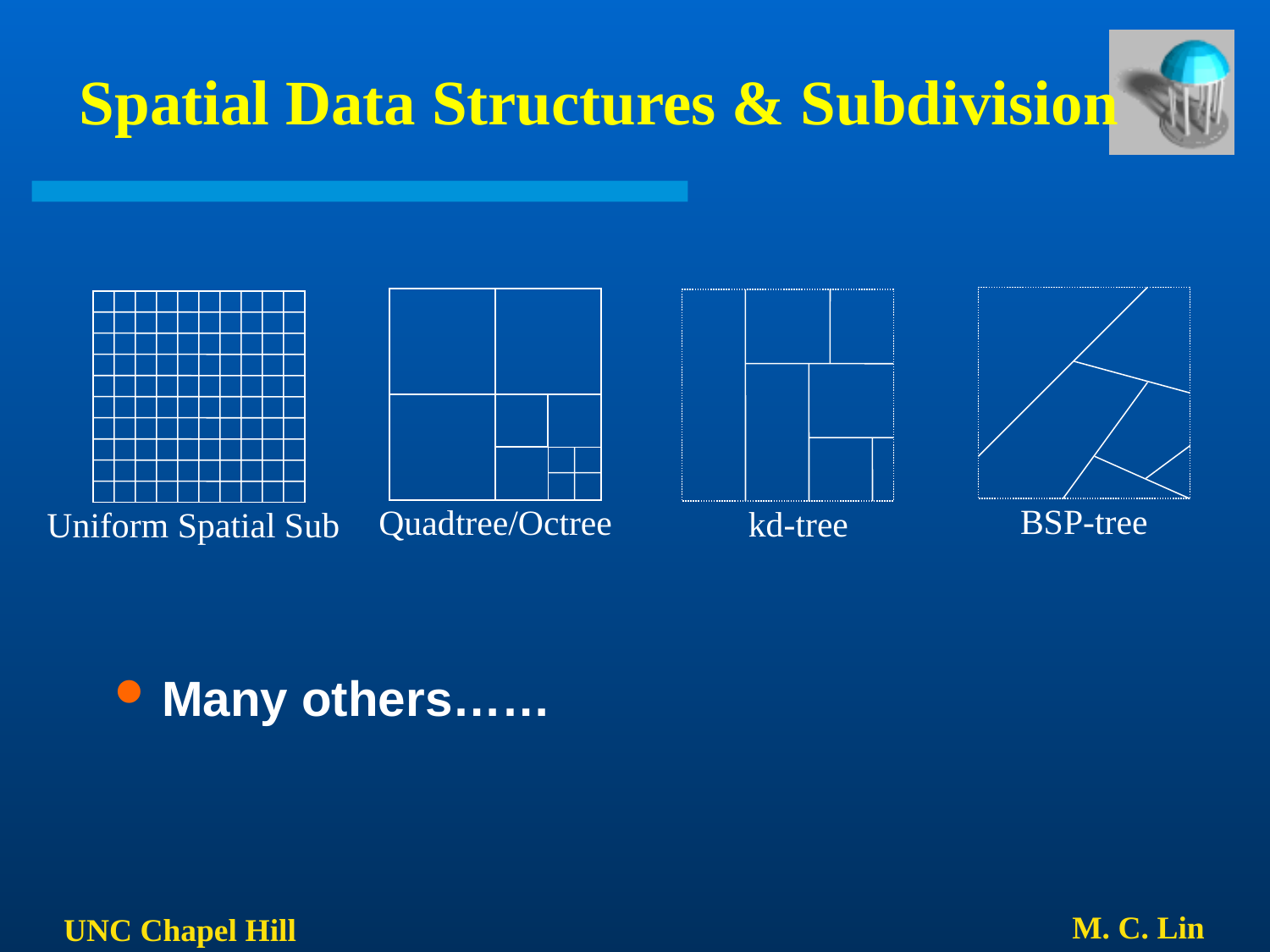

# Spatial Data Structures & Subdivision

BSP-tree

Quadtree/Octree

kd-tree

Uniform Spatial Sub
Many others……
M. C. Lin
UNC Chapel Hill